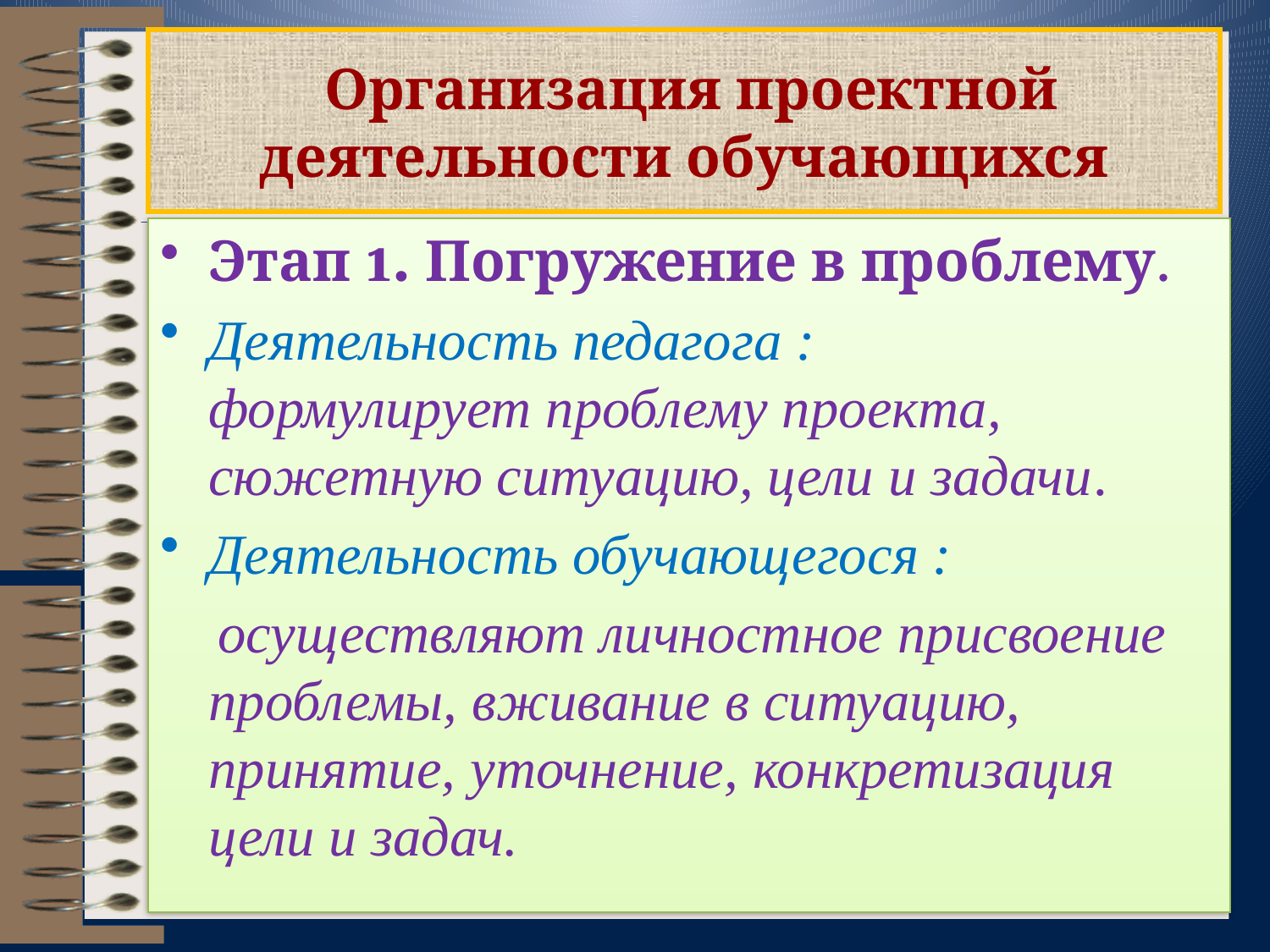

# Организация проектной деятельности обучающихся
Этап 1. Погружение в проблему.
Деятельность педагога :                       формулирует проблему проекта, сюжетную ситуацию, цели и задачи.
Деятельность обучающегося :
    осуществляют личностное присвоение проблемы, вживание в ситуацию, принятие, уточнение, конкретизация цели и задач.